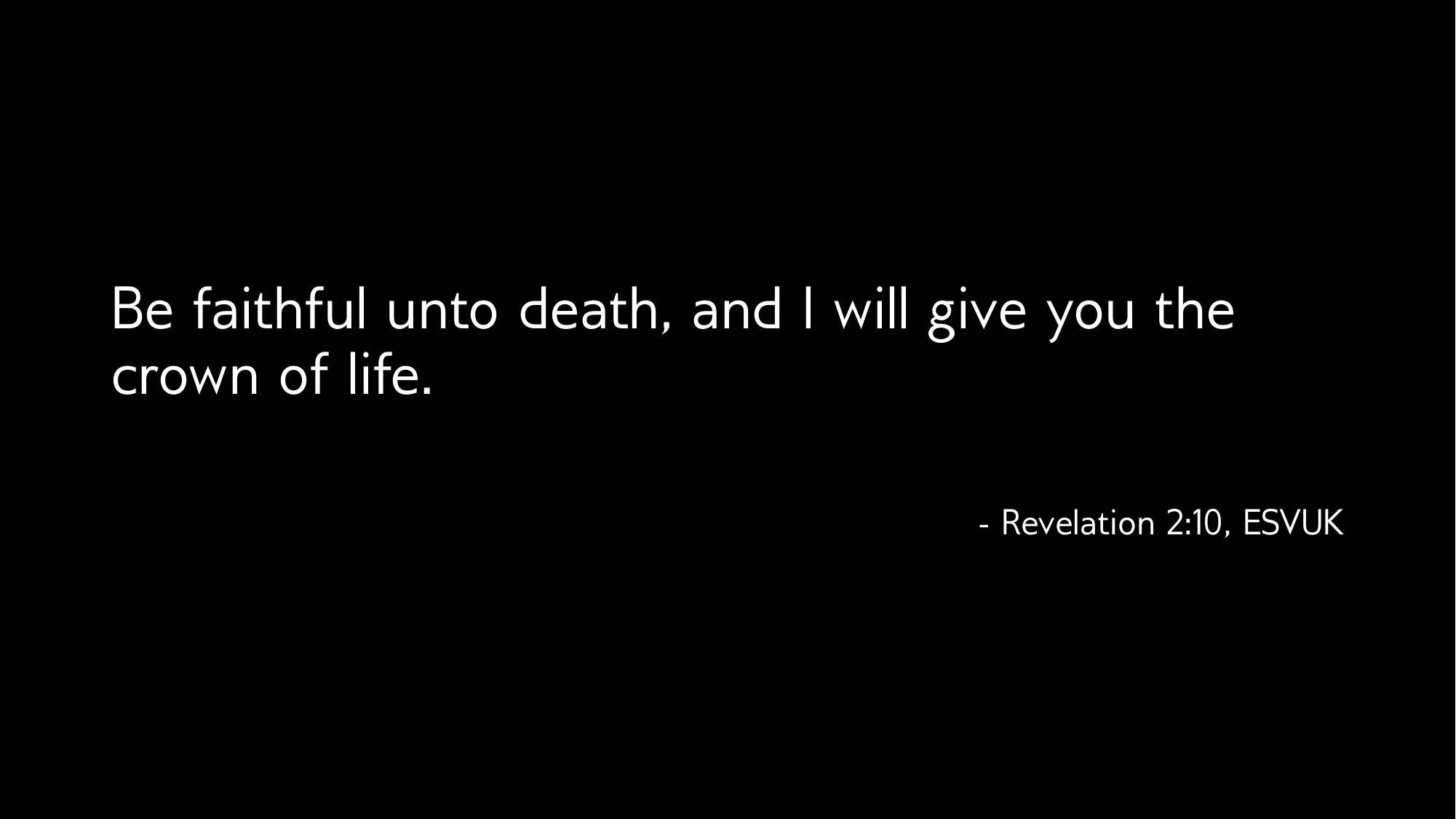

Be faithful unto death, and I will give you the crown of life.

- Revelation 2:10, ESVUK